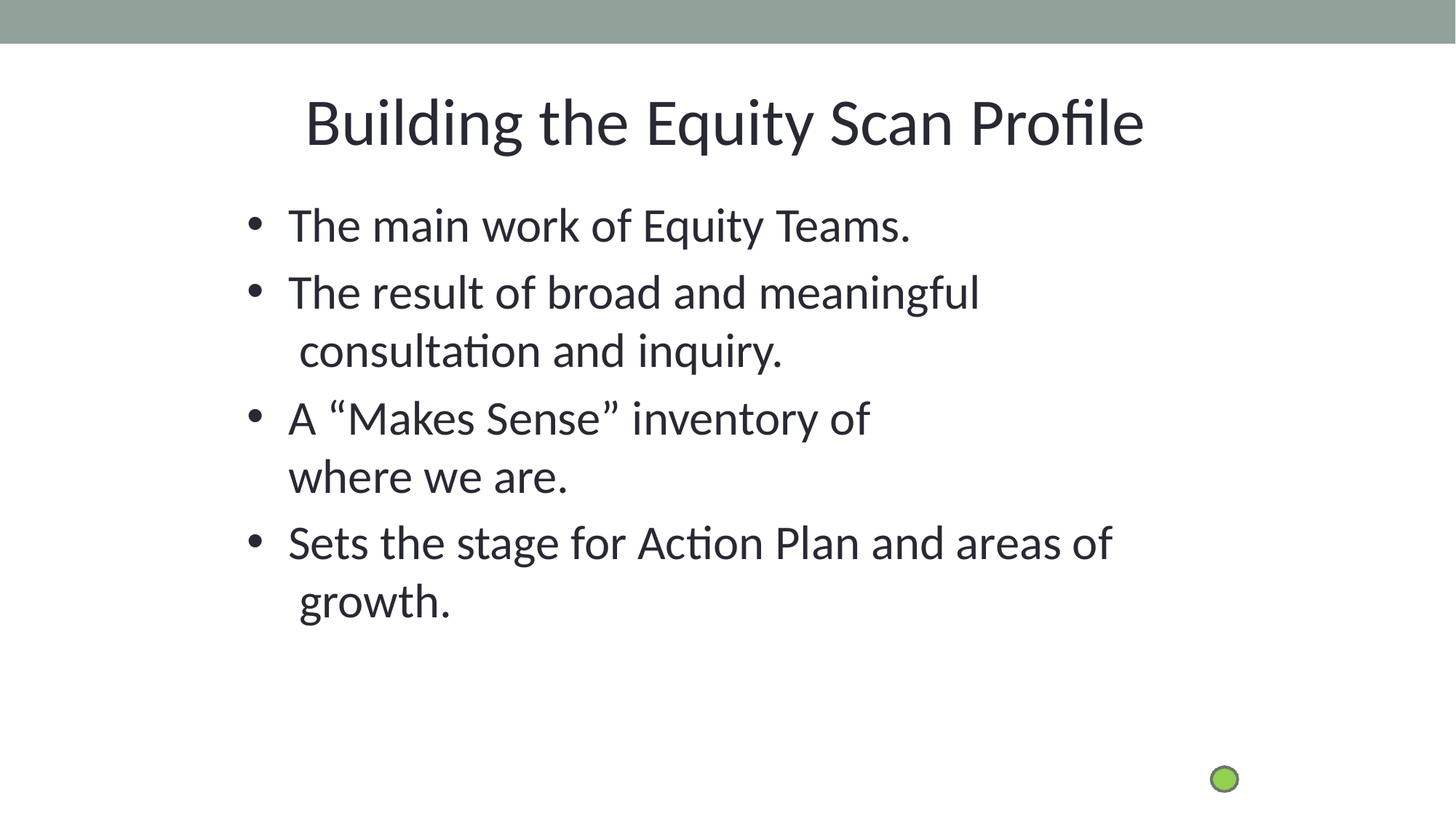

# Building the Equity Scan Profile
The main work of Equity Teams.
The result of broad and meaningful  consultation and inquiry.
A “Makes Sense” inventory of where we are.
Sets the stage for Action Plan and areas of  growth.